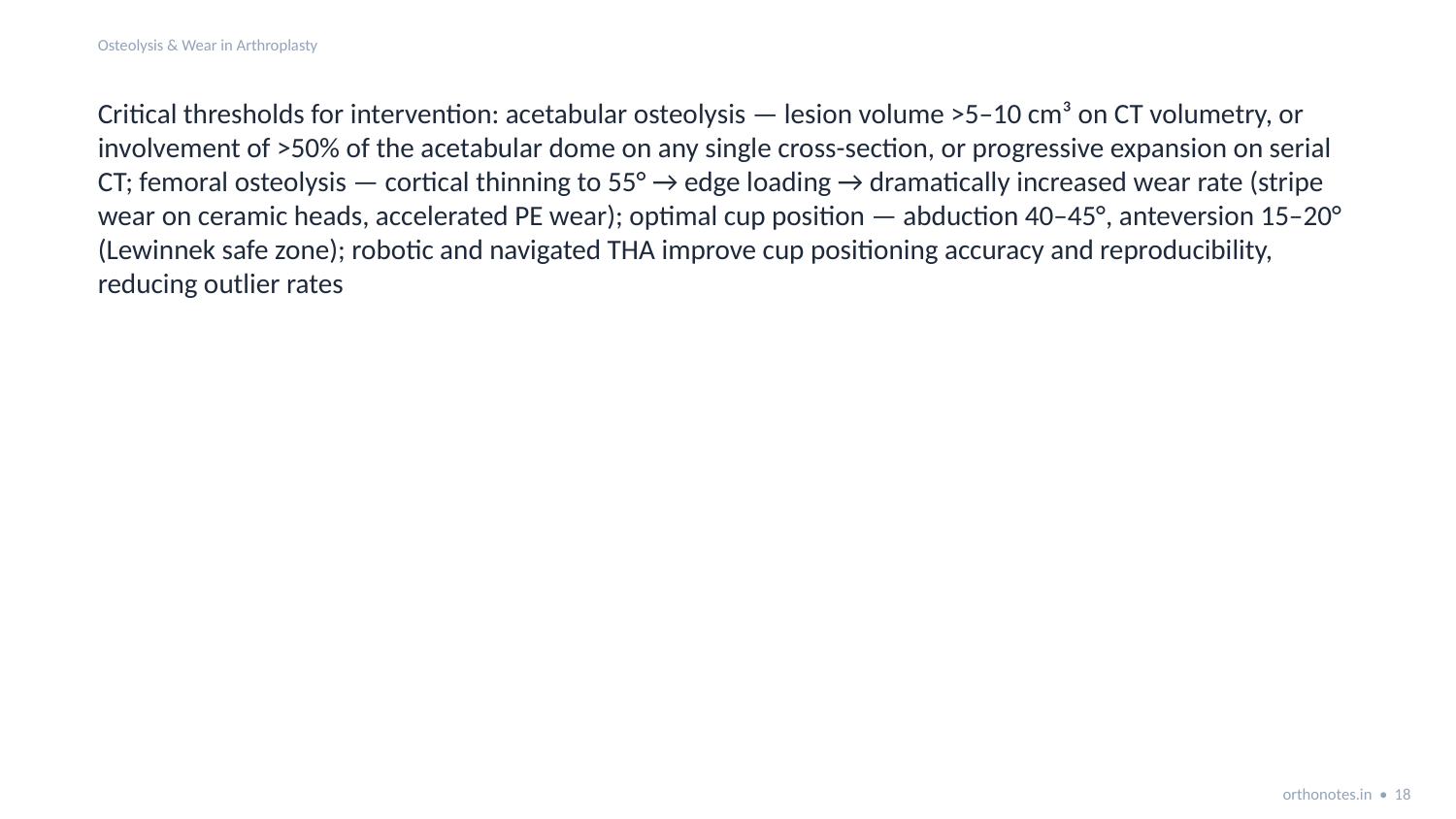

Osteolysis & Wear in Arthroplasty
Critical thresholds for intervention: acetabular osteolysis — lesion volume >5–10 cm³ on CT volumetry, or involvement of >50% of the acetabular dome on any single cross-section, or progressive expansion on serial CT; femoral osteolysis — cortical thinning to 55° → edge loading → dramatically increased wear rate (stripe wear on ceramic heads, accelerated PE wear); optimal cup position — abduction 40–45°, anteversion 15–20° (Lewinnek safe zone); robotic and navigated THA improve cup positioning accuracy and reproducibility, reducing outlier rates
orthonotes.in  •  18